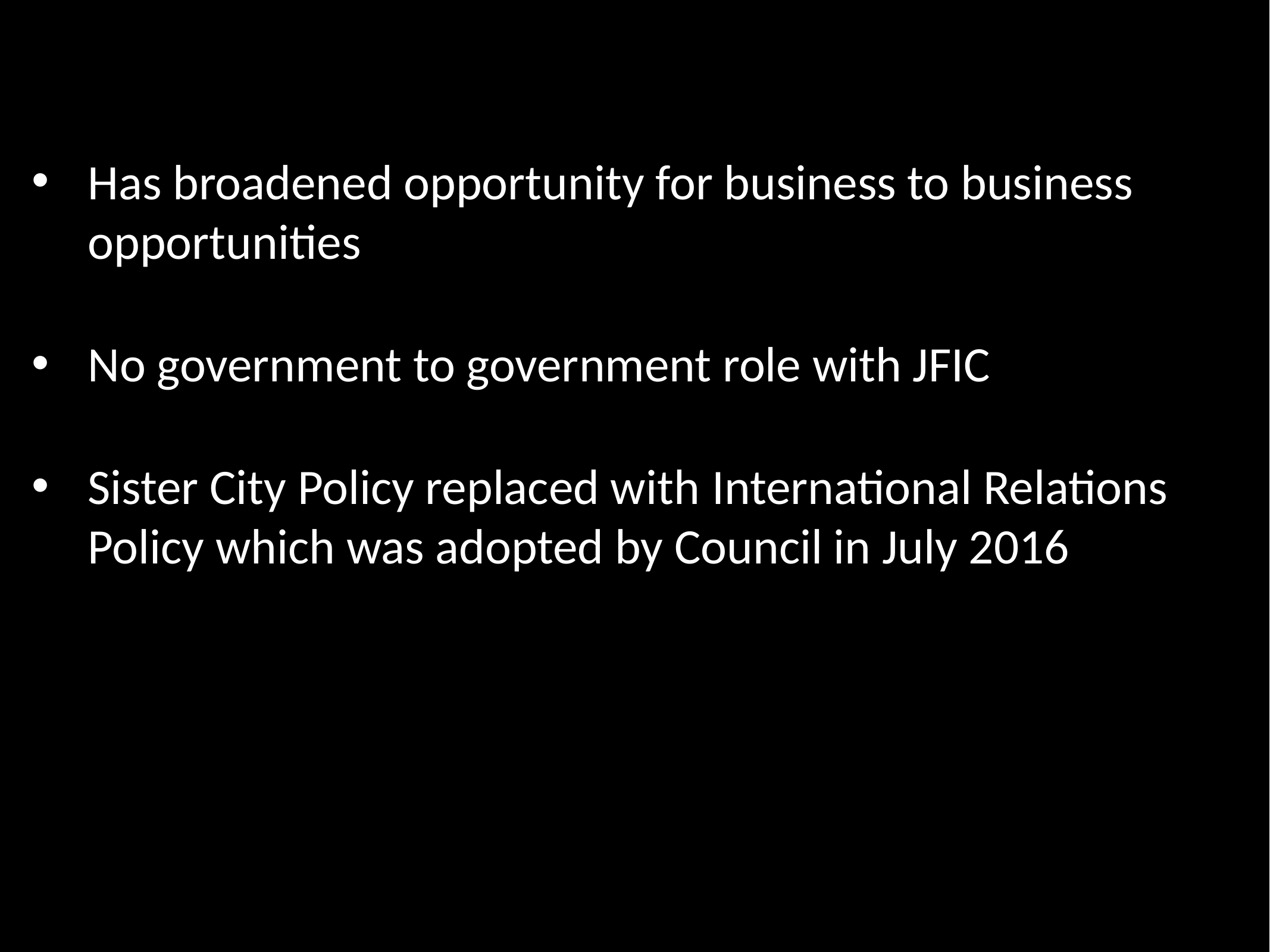

Has broadened opportunity for business to business opportunities
No government to government role with JFIC
Sister City Policy replaced with International Relations Policy which was adopted by Council in July 2016